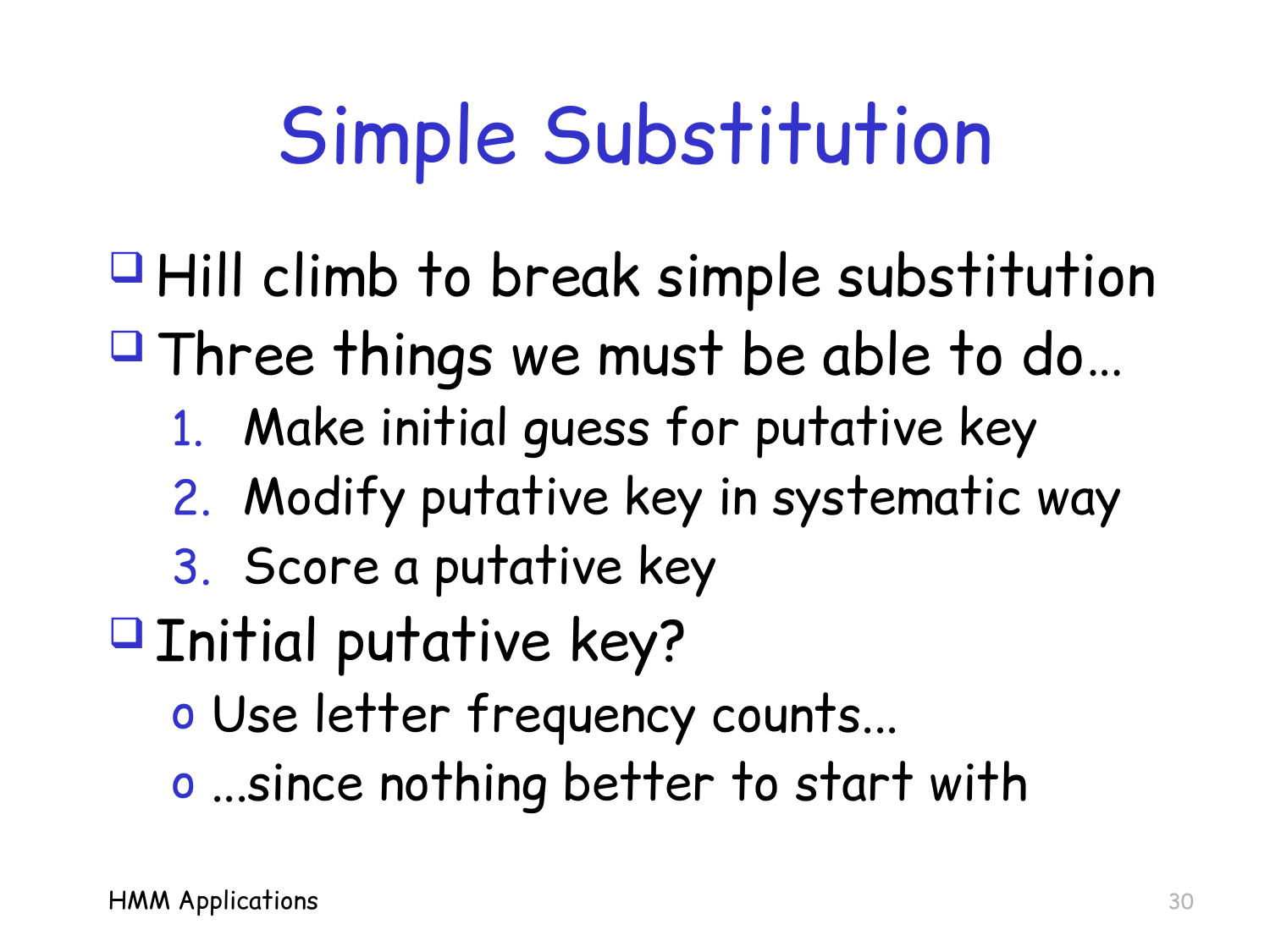

# Simple Substitution
Hill climb to break simple substitution
Three things we must be able to do…
Make initial guess for putative key
Modify putative key in systematic way
Score a putative key
Initial putative key?
Use letter frequency counts...
...since nothing better to start with
HMM Applications
30